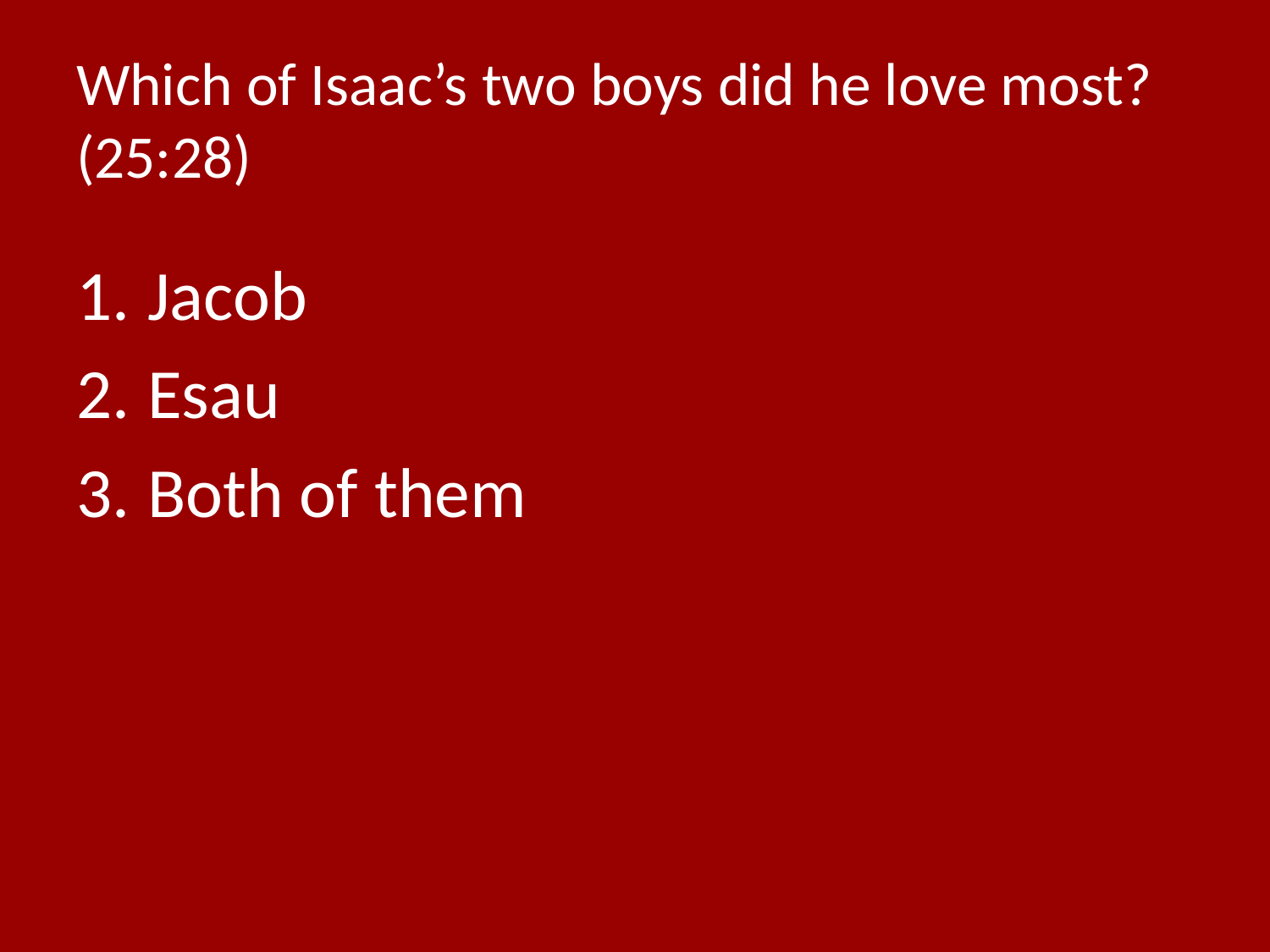

# Which of Isaac’s two boys did he love most?  (25:28)
Jacob
Esau
Both of them